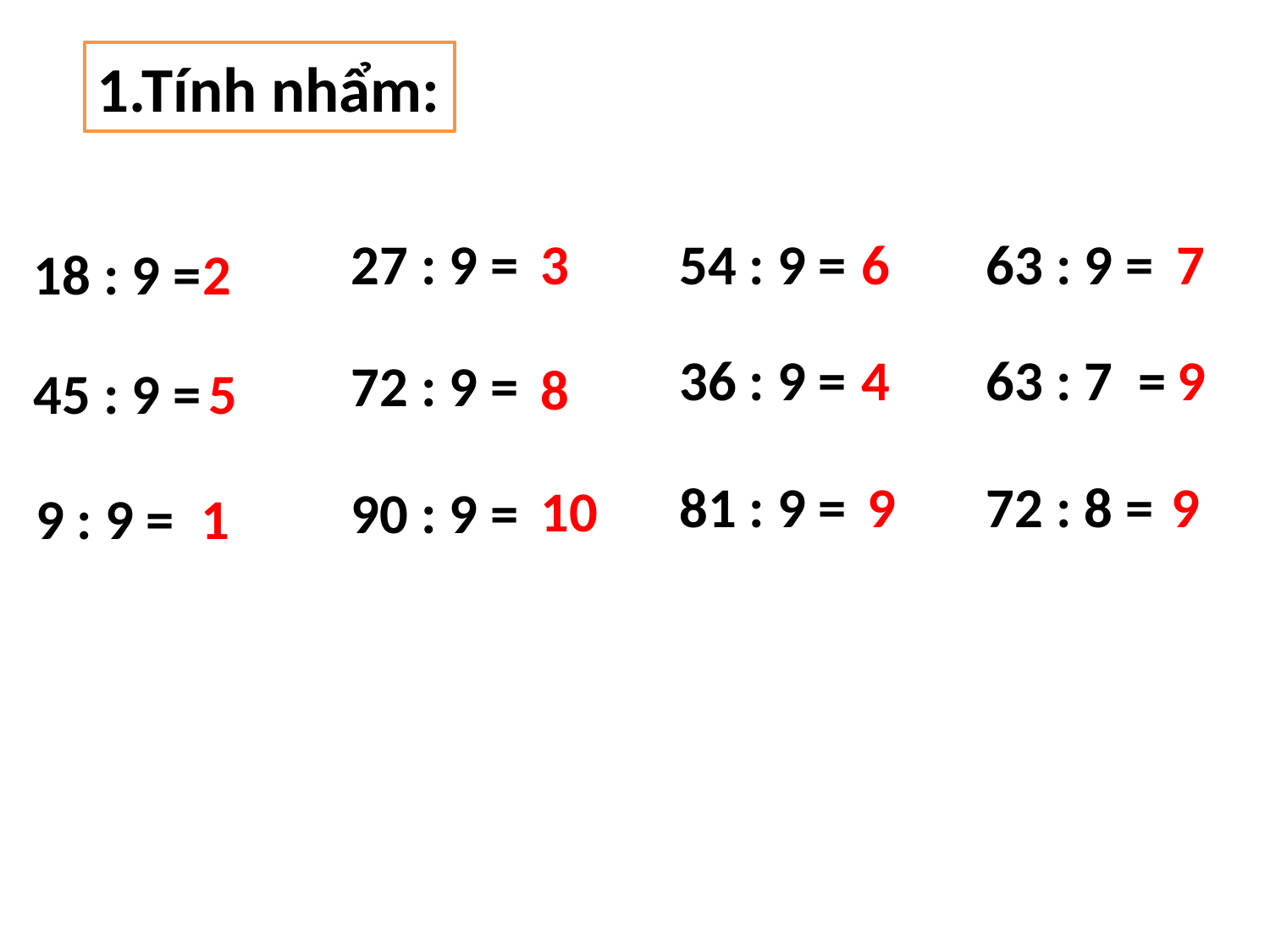

1.Tính nhẩm:
27 : 9 =
3
54 : 9 =
6
63 : 9 =
7
18 : 9 =
2
36 : 9 =
4
63 : 7  =
9
72 : 9 =
8
45 : 9 =
5
81 : 9 =
9
72 : 8 =
9
10
90 : 9 =
9 : 9 =
1